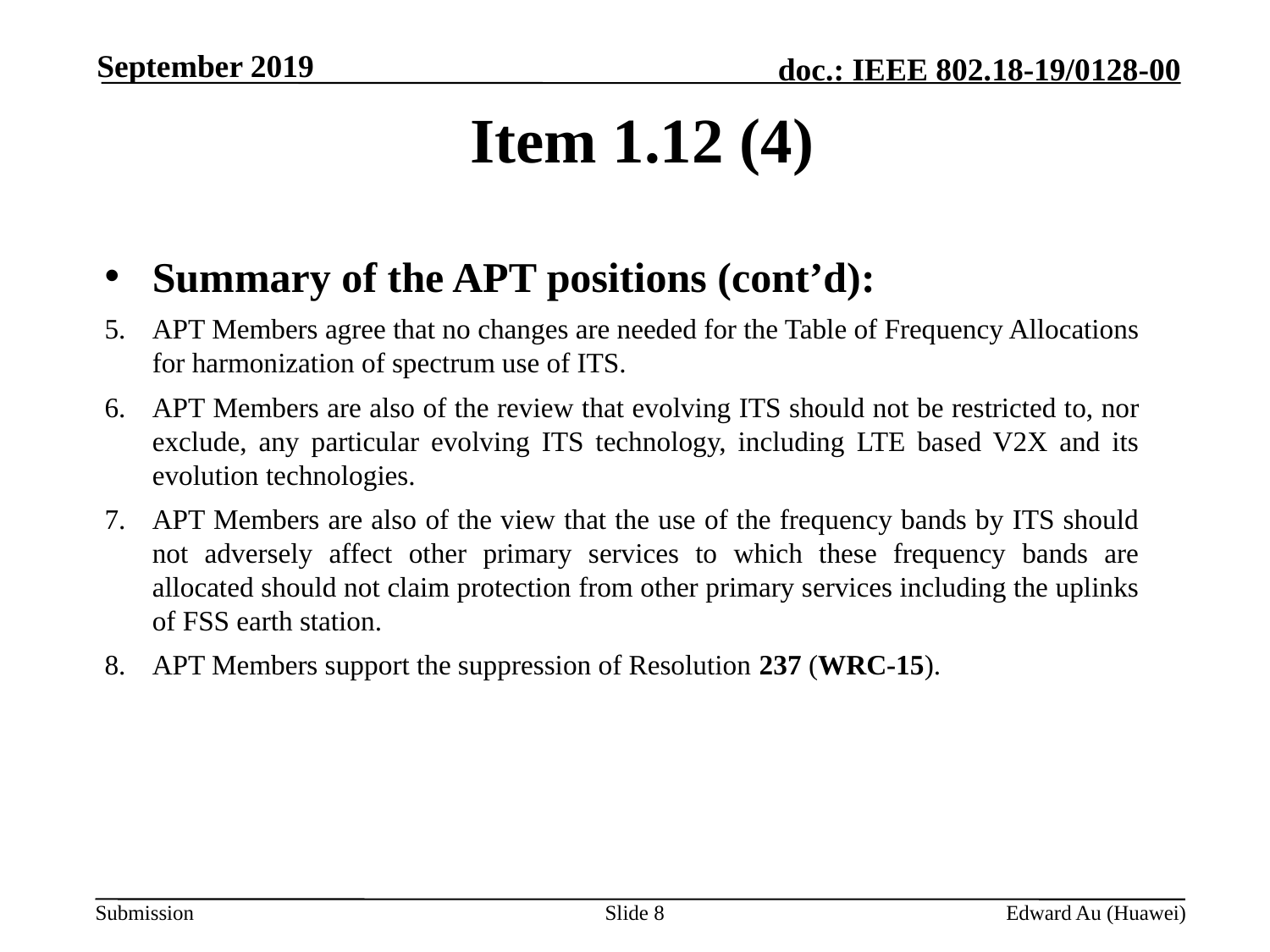

September 2019
# Item 1.12 (4)
Summary of the APT positions (cont’d):
APT Members agree that no changes are needed for the Table of Frequency Allocations for harmonization of spectrum use of ITS.
APT Members are also of the review that evolving ITS should not be restricted to, nor exclude, any particular evolving ITS technology, including LTE based V2X and its evolution technologies.
APT Members are also of the view that the use of the frequency bands by ITS should not adversely affect other primary services to which these frequency bands are allocated should not claim protection from other primary services including the uplinks of FSS earth station.
APT Members support the suppression of Resolution 237 (WRC-15).

Slide 8
Edward Au (Huawei)